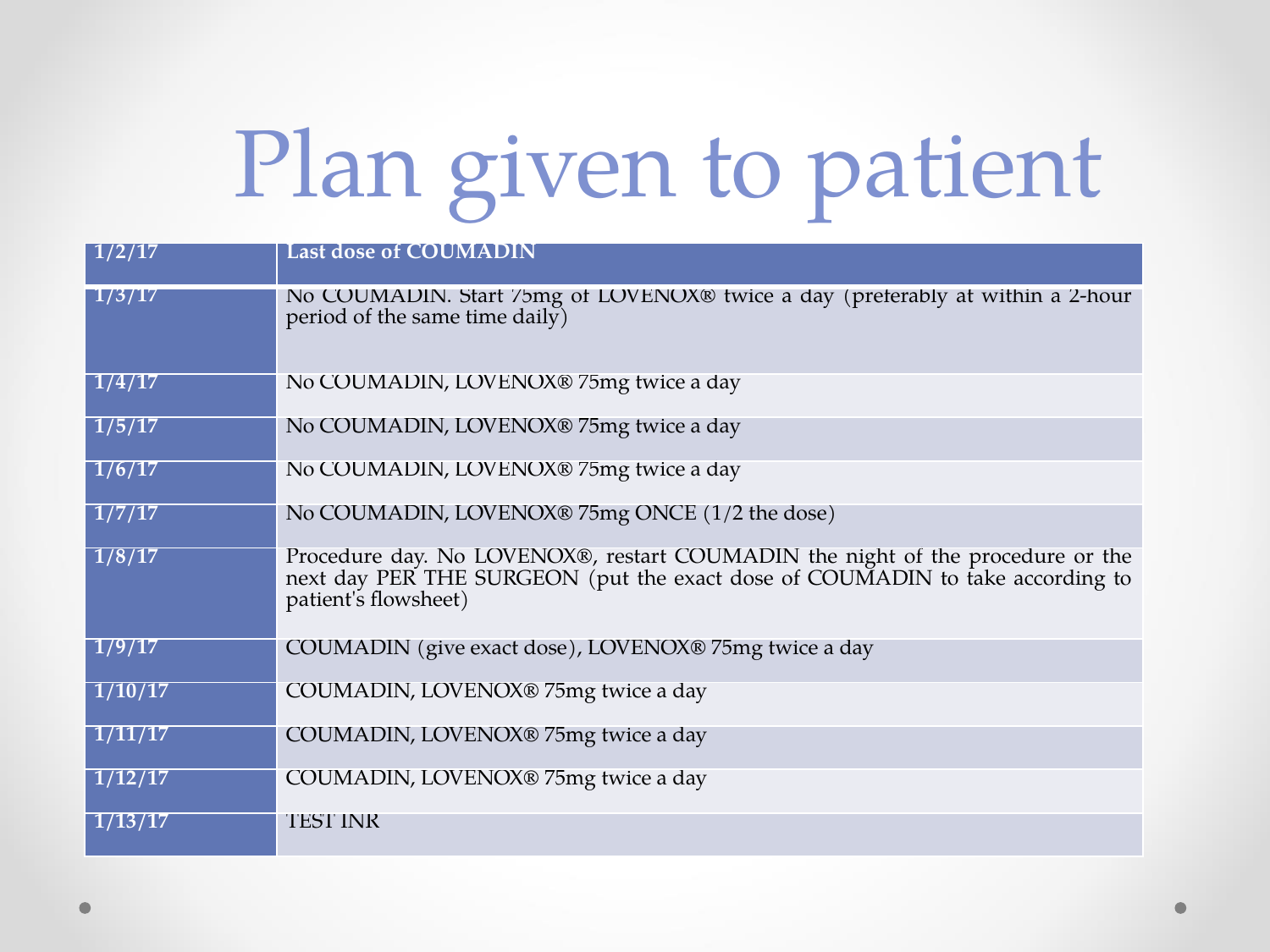

# Plan given to patient
| 1/2/17 | Last dose of COUMADIN |
| --- | --- |
| 1/3/17 | No COUMADIN. Start 75mg of LOVENOX® twice a day (preferably at within a 2-hour period of the same time daily) |
| 1/4/17 | No COUMADIN, LOVENOX® 75mg twice a day |
| 1/5/17 | No COUMADIN, LOVENOX® 75mg twice a day |
| 1/6/17 | No COUMADIN, LOVENOX® 75mg twice a day |
| 1/7/17 | No COUMADIN, LOVENOX® 75mg ONCE (1/2 the dose) |
| 1/8/17 | Procedure day. No LOVENOX®, restart COUMADIN the night of the procedure or the next day PER THE SURGEON (put the exact dose of COUMADIN to take according to patient's flowsheet) |
| 1/9/17 | COUMADIN (give exact dose), LOVENOX® 75mg twice a day |
| 1/10/17 | COUMADIN, LOVENOX® 75mg twice a day |
| 1/11/17 | COUMADIN, LOVENOX® 75mg twice a day |
| 1/12/17 | COUMADIN, LOVENOX® 75mg twice a day |
| 1/13/17 | TEST INR |